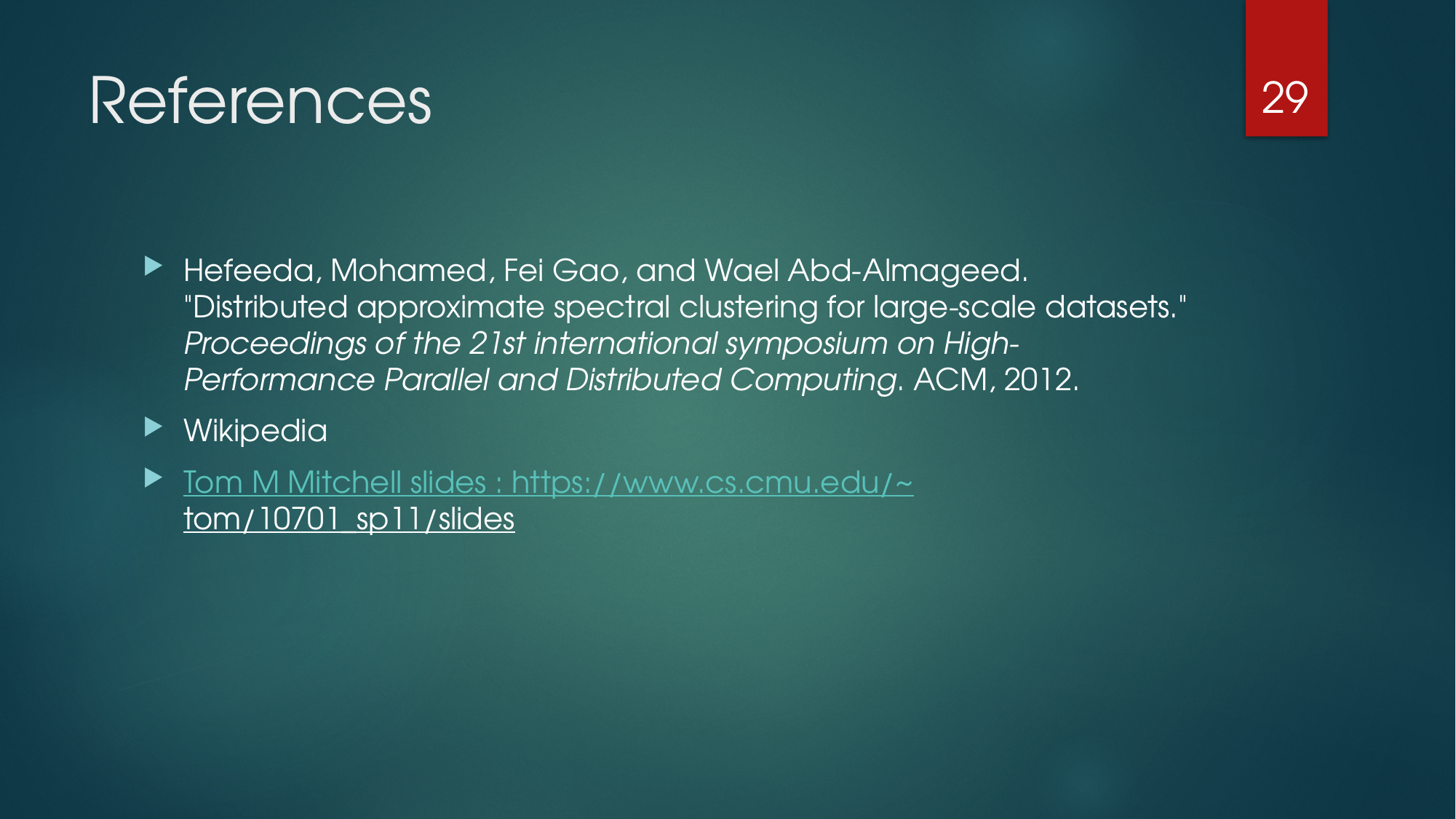

29
# References
Hefeeda, Mohamed, Fei Gao, and Wael Abd-Almageed. "Distributed approximate spectral clustering for large-scale datasets." Proceedings of the 21st international symposium on High-Performance Parallel and Distributed Computing. ACM, 2012.
Wikipedia
Tom M Mitchell slides : 	https://www.cs.cmu.edu/~tom/10701_sp11/slides